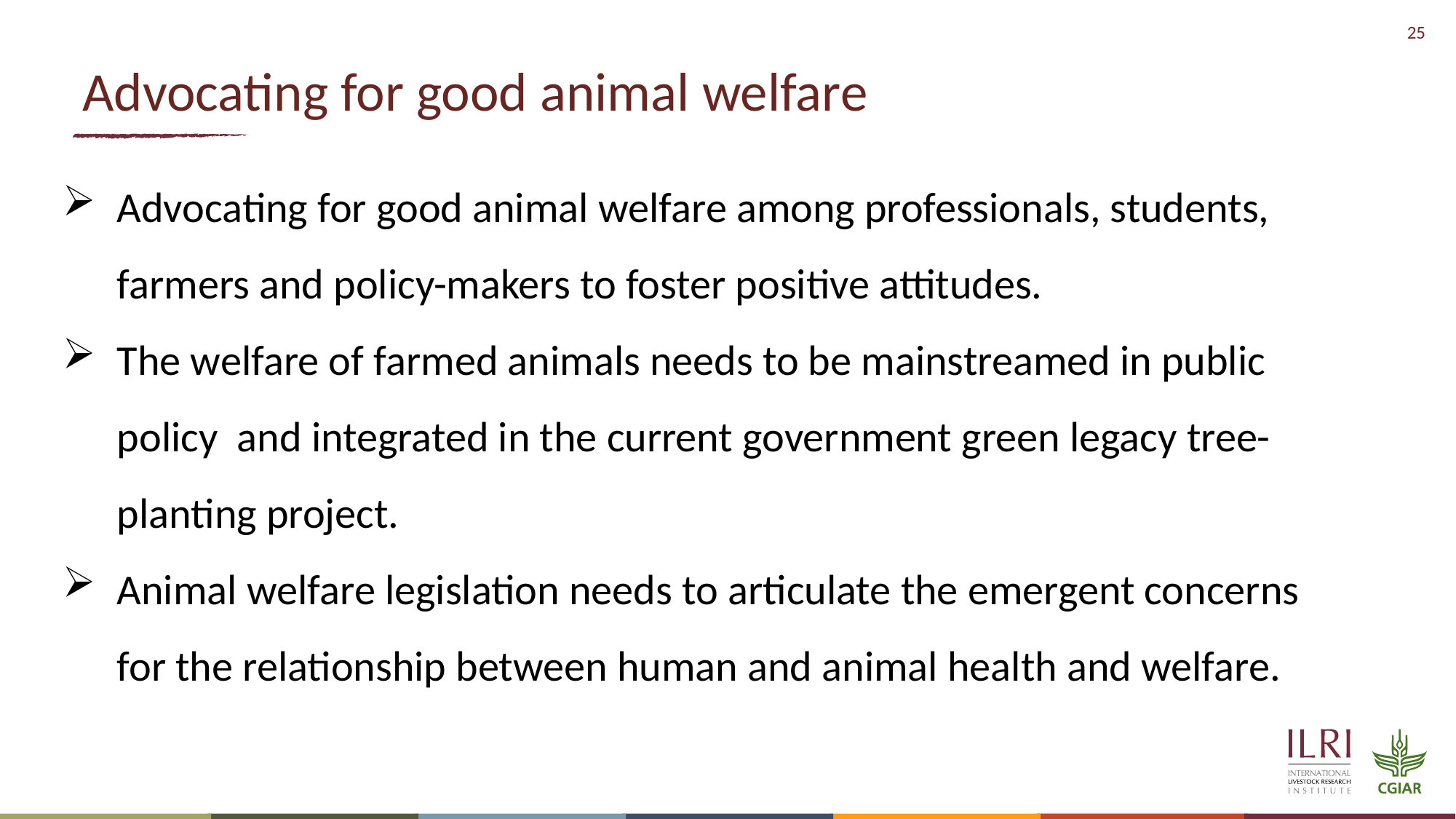

# Advocating for good animal welfare
Advocating for good animal welfare among professionals, students, farmers and policy-makers to foster positive attitudes.
The welfare of farmed animals needs to be mainstreamed in public policy  and integrated in the current government green legacy tree-planting project.
Animal welfare legislation needs to articulate the emergent concerns for the relationship between human and animal health and welfare.